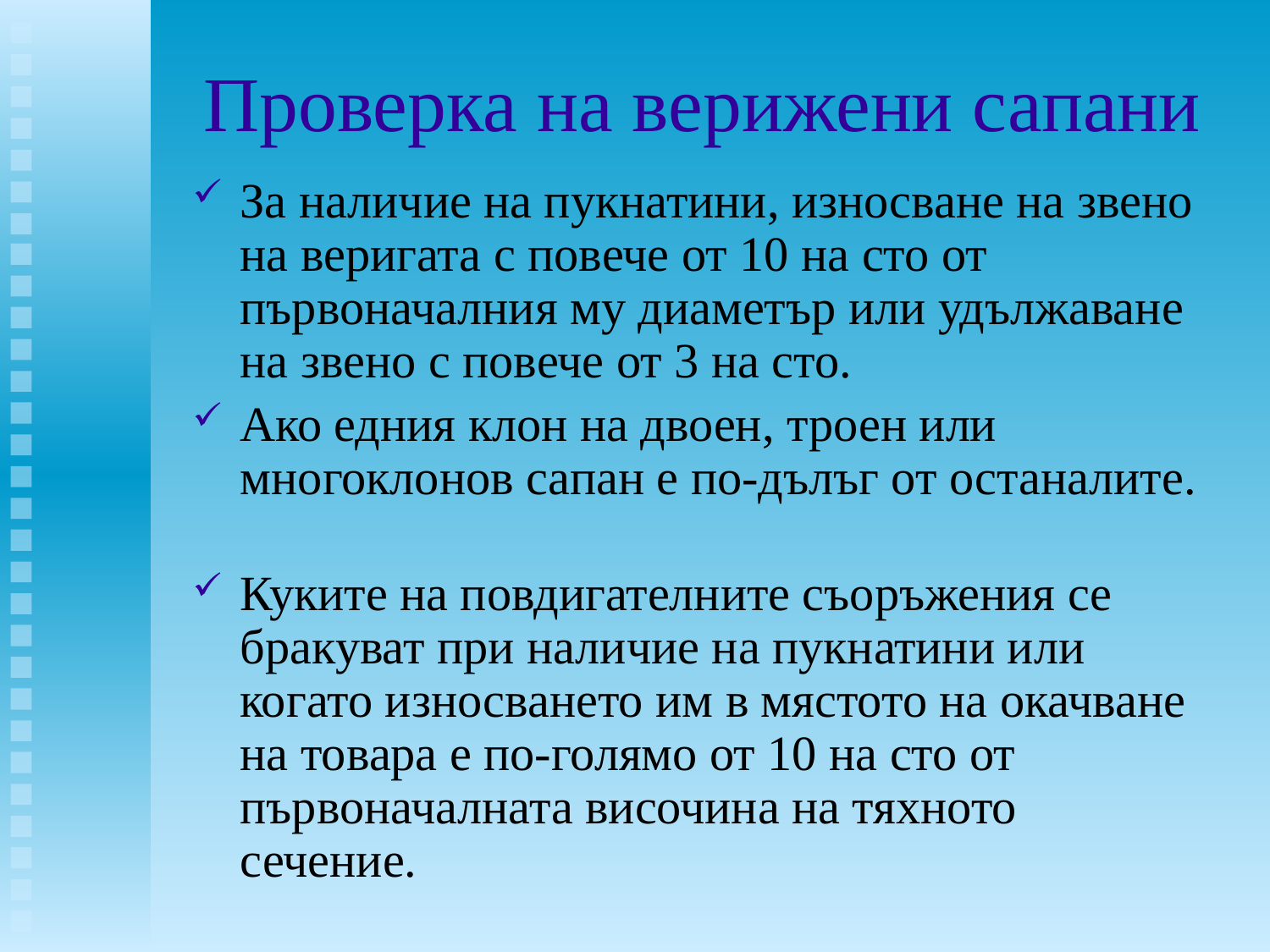

# Проверка на верижени сапани
За наличие на пукнатини, износване на звено на веригата с повече от 10 на сто от първоначалния му диаметър или удължаване на звено с повече от 3 на сто.
Ако едния клон на двоен, троен или многоклонов сапан е по-дълъг от останалите.
Куките на повдигателните съоръжения се бракуват при наличие на пукнатини или когато износването им в мястото на окачване на товара е по-голямо от 10 на сто от първоначалната височина на тяхното сечение.